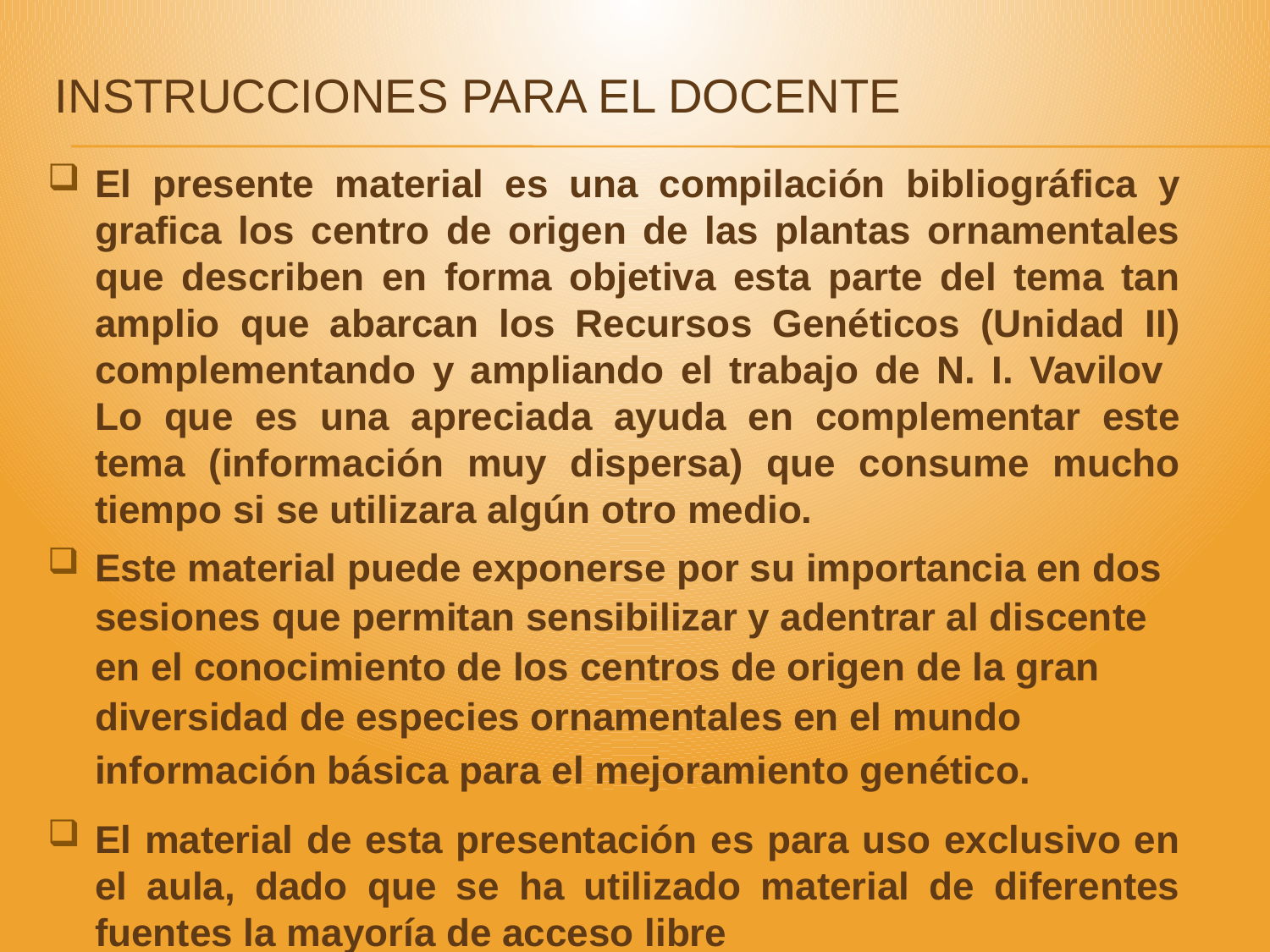

# INSTRUCCIONES PARA EL DOCENTE
El presente material es una compilación bibliográfica y grafica los centro de origen de las plantas ornamentales que describen en forma objetiva esta parte del tema tan amplio que abarcan los Recursos Genéticos (Unidad II) complementando y ampliando el trabajo de N. I. Vavilov  Lo que es una apreciada ayuda en complementar este tema (información muy dispersa) que consume mucho tiempo si se utilizara algún otro medio.
Este material puede exponerse por su importancia en dos sesiones que permitan sensibilizar y adentrar al discente en el conocimiento de los centros de origen de la gran diversidad de especies ornamentales en el mundo información básica para el mejoramiento genético.
El material de esta presentación es para uso exclusivo en el aula, dado que se ha utilizado material de diferentes fuentes la mayoría de acceso libre